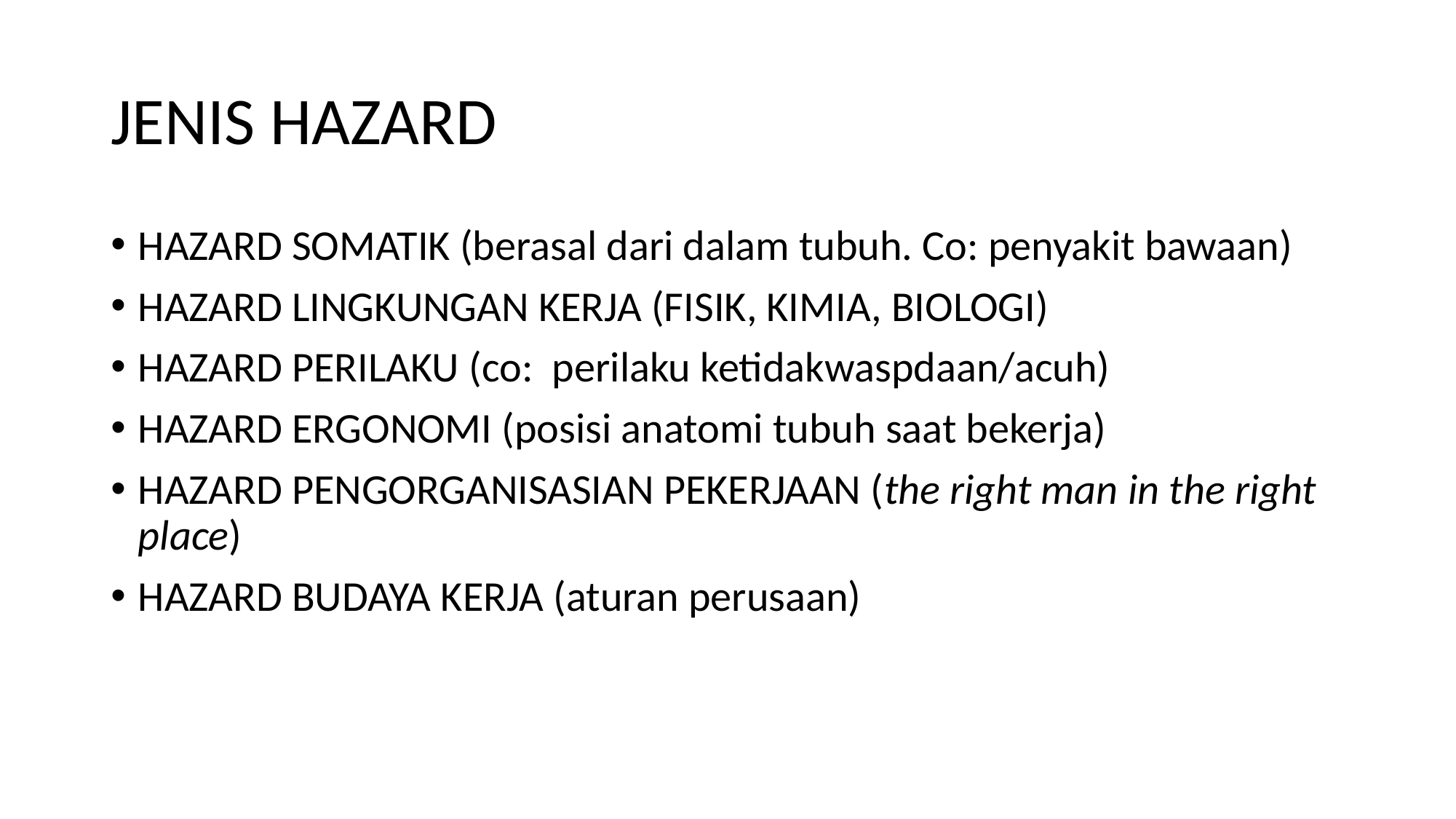

# JENIS HAZARD
HAZARD SOMATIK (berasal dari dalam tubuh. Co: penyakit bawaan)
HAZARD LINGKUNGAN KERJA (FISIK, KIMIA, BIOLOGI)
HAZARD PERILAKU (co:  perilaku ketidakwaspdaan/acuh)
HAZARD ERGONOMI (posisi anatomi tubuh saat bekerja)
HAZARD PENGORGANISASIAN PEKERJAAN (the right man in the right place)
HAZARD BUDAYA KERJA (aturan perusaan)